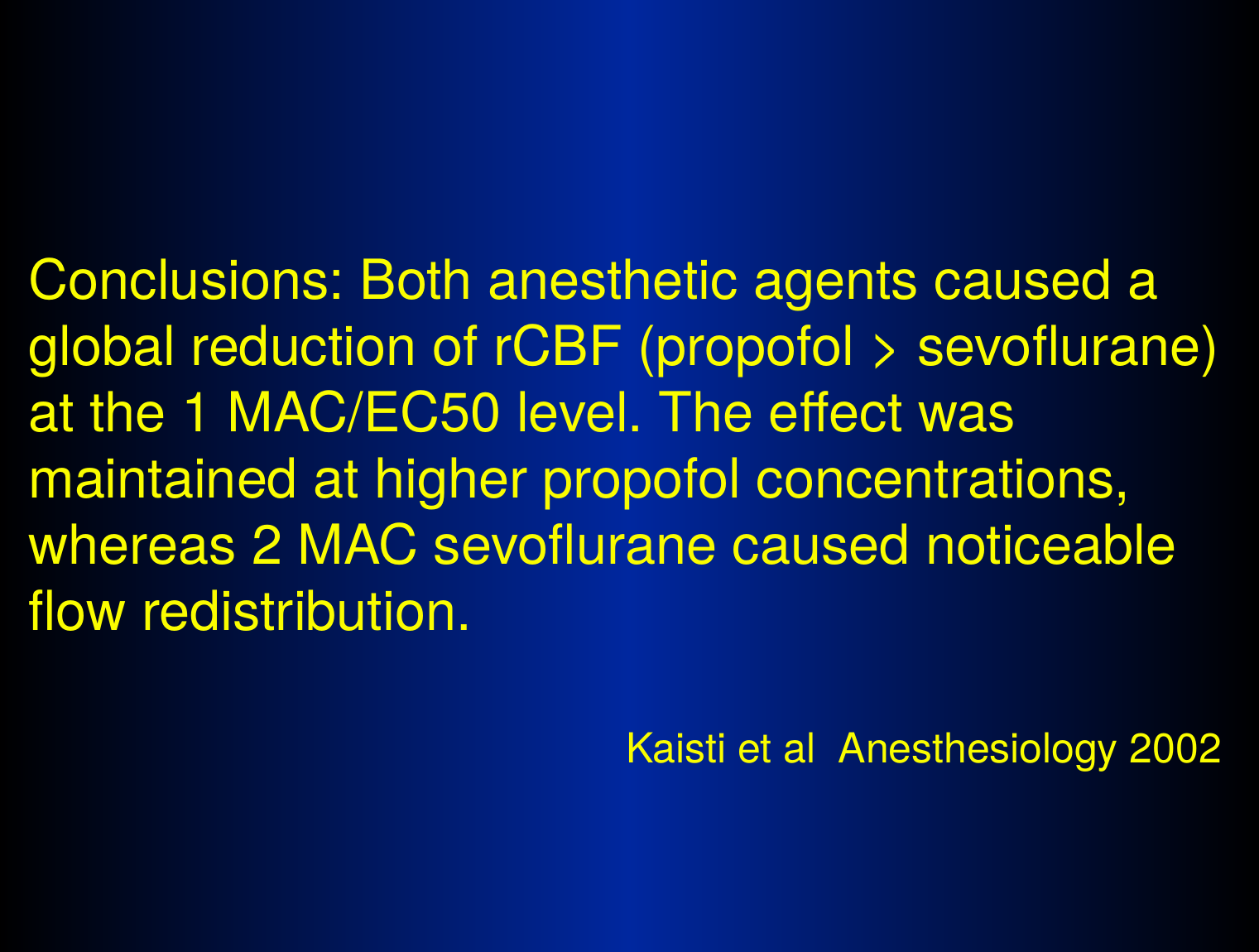

Conclusions: Both anesthetic agents caused a global reduction of rCBF (propofol > sevoﬂurane) at the 1 MAC/EC50 level. The effect was maintained at higher propofol concentrations, whereas 2 MAC sevoﬂurane caused noticeable ﬂow redistribution.

                                       Kaisti et al  Anesthesiology 2002